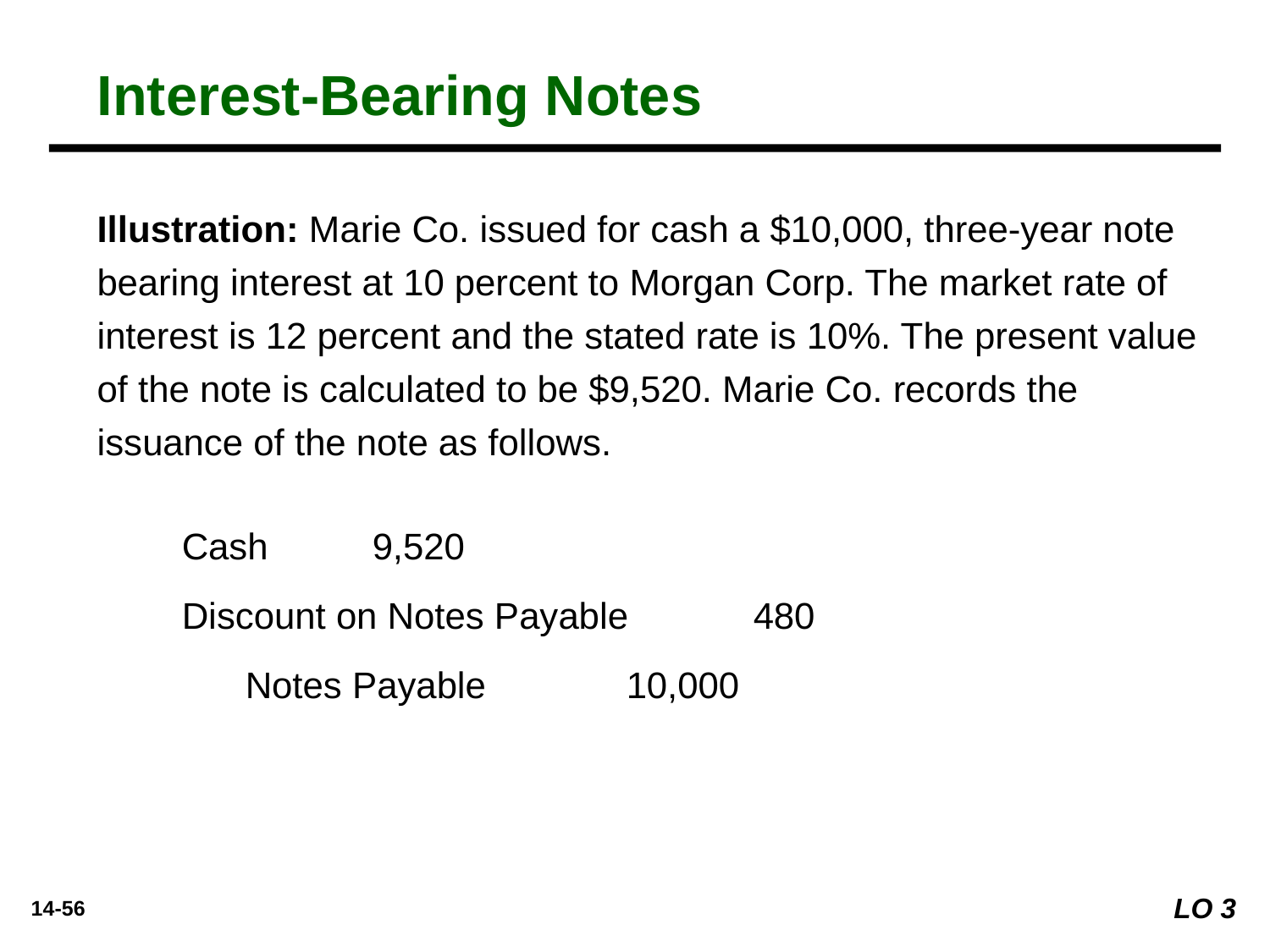

Interest-Bearing Notes

Illustration: Marie Co. issued for cash a $10,000, three-year note bearing interest at 10 percent to Morgan Corp. The market rate of interest is 12 percent and the stated rate is 10%. The present value of the note is calculated to be $9,520. Marie Co. records the issuance of the note as follows.
Cash 	9,520
Discount on Notes Payable 	480
	Notes Payable 		10,000

LO 3